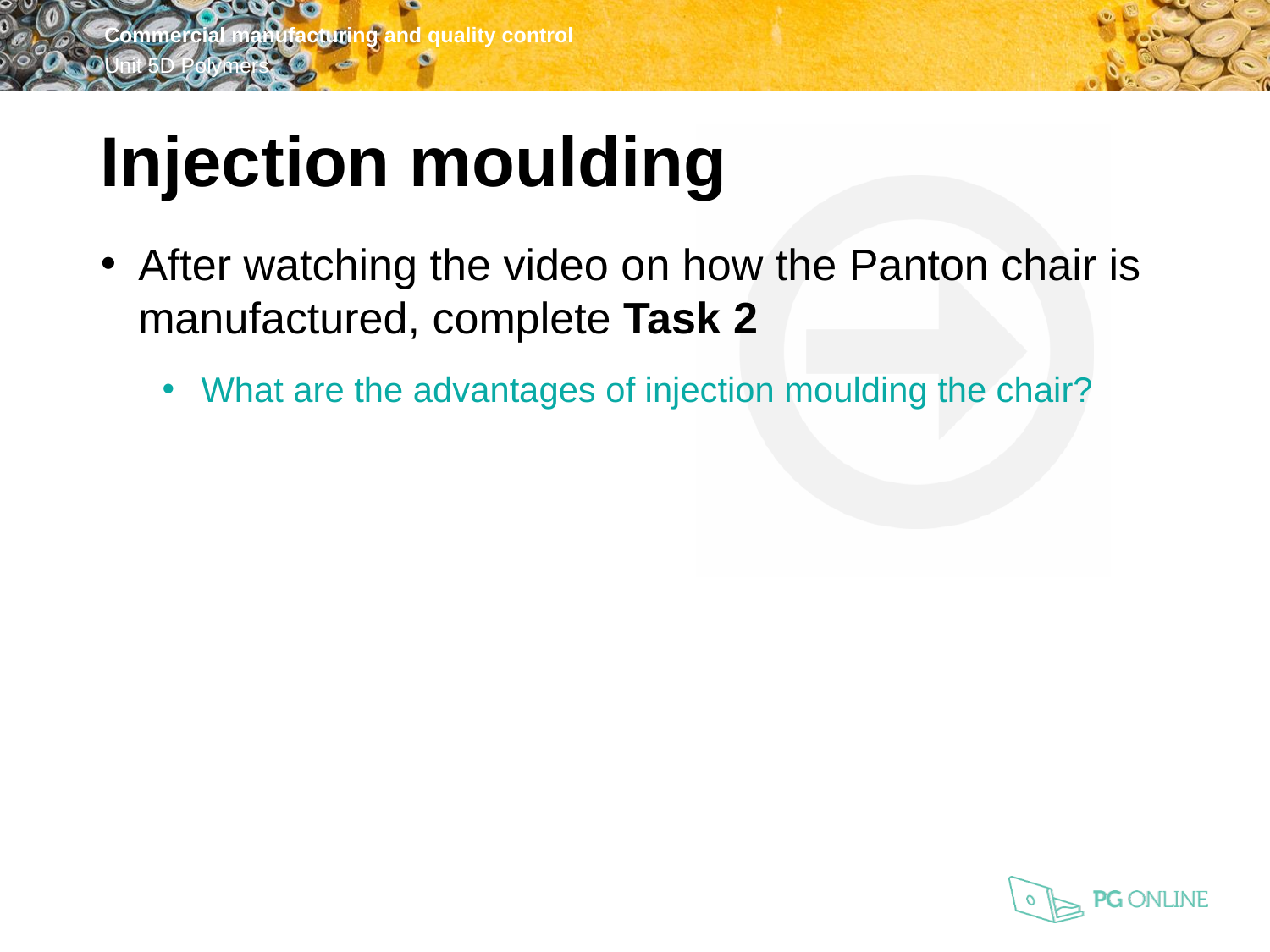

Injection moulding
After watching the video on how the Panton chair is manufactured, complete Task 2
What are the advantages of injection moulding the chair?